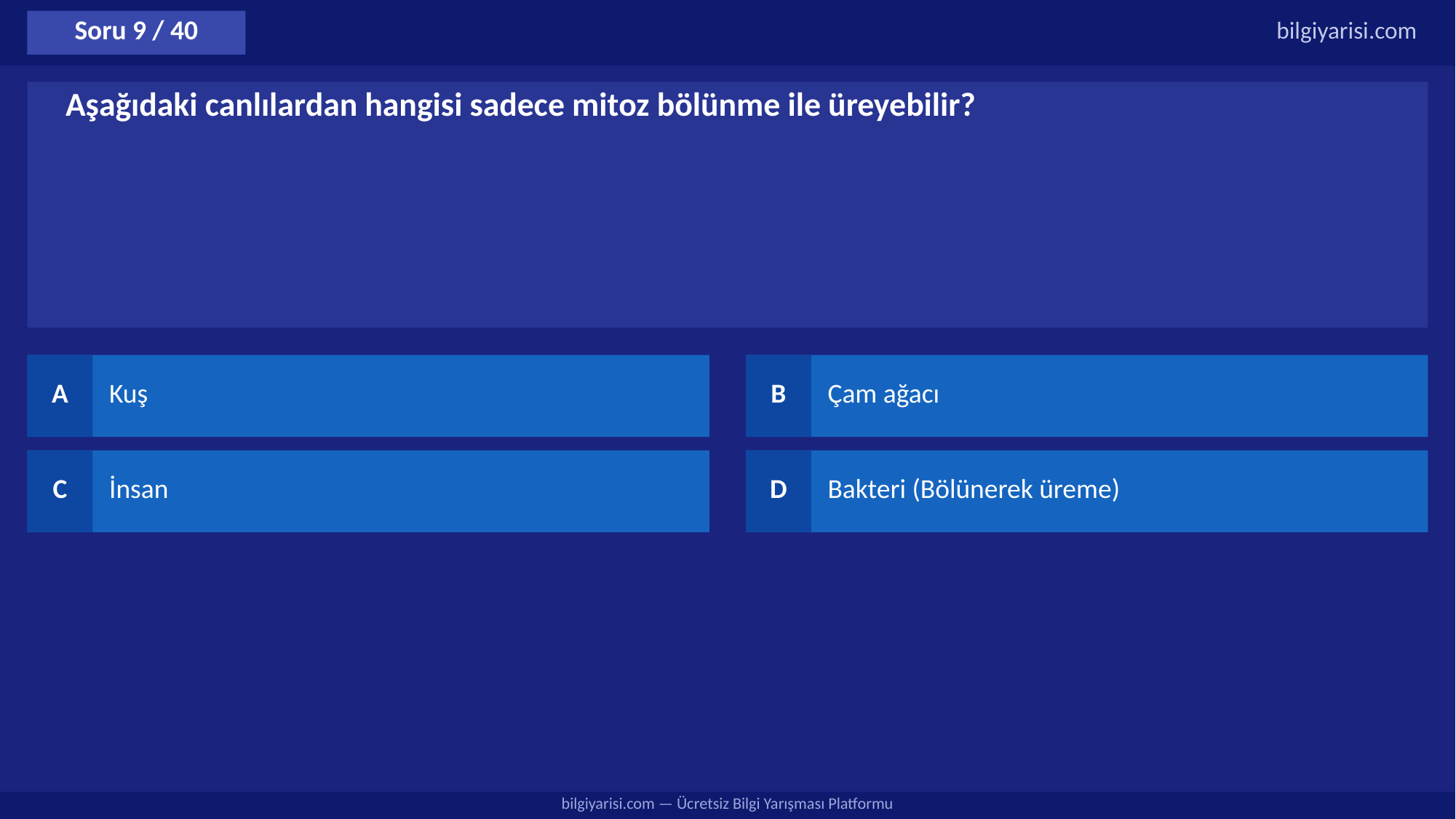

Soru 9 / 40
bilgiyarisi.com

Aşağıdaki canlılardan hangisi sadece mitoz bölünme ile üreyebilir?

A
Kuş

B
Çam ağacı

C
İnsan

D
Bakteri (Bölünerek üreme)
bilgiyarisi.com — Ücretsiz Bilgi Yarışması Platformu